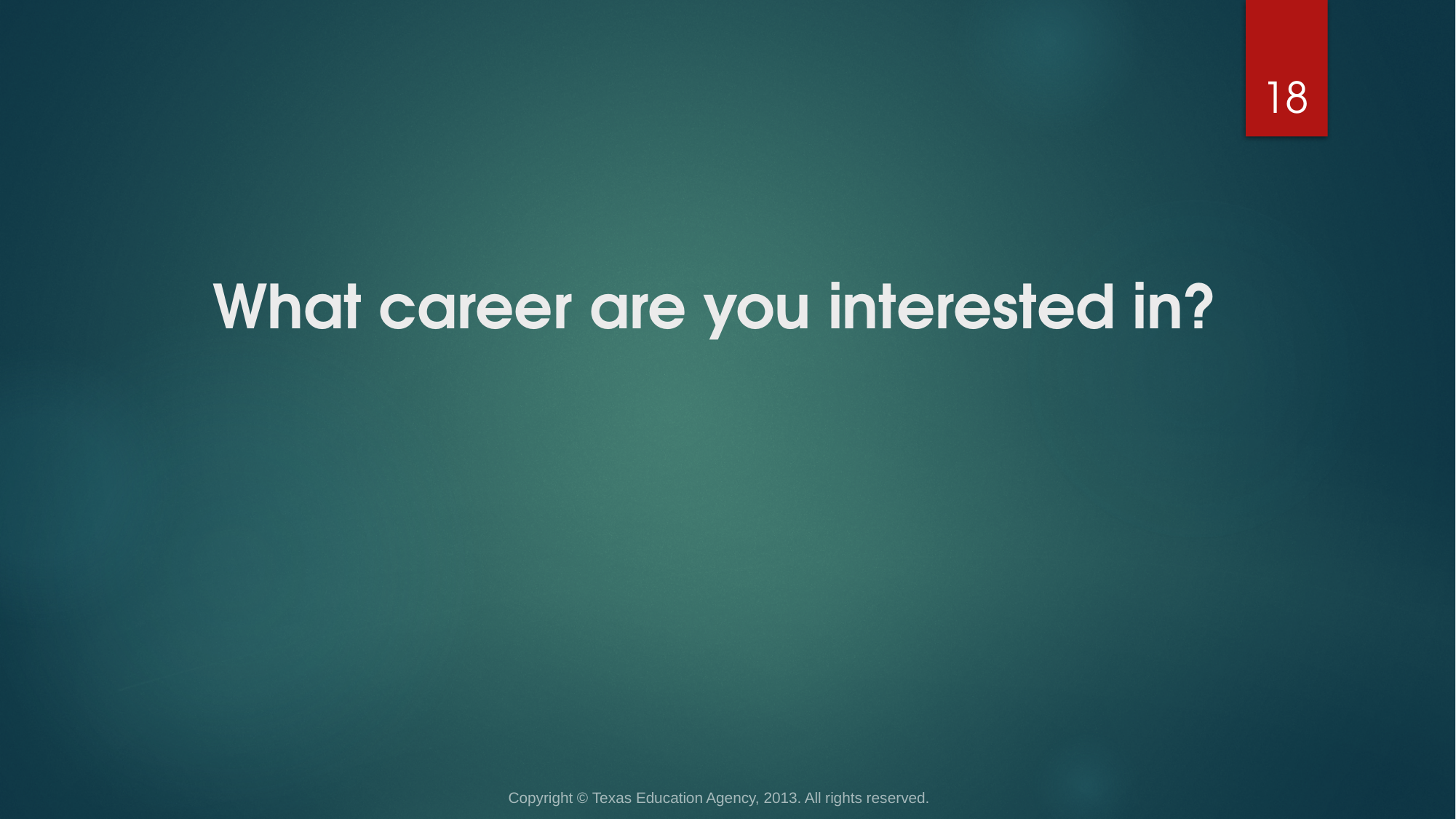

18
# What career are you interested in?
Copyright © Texas Education Agency, 2013. All rights reserved.